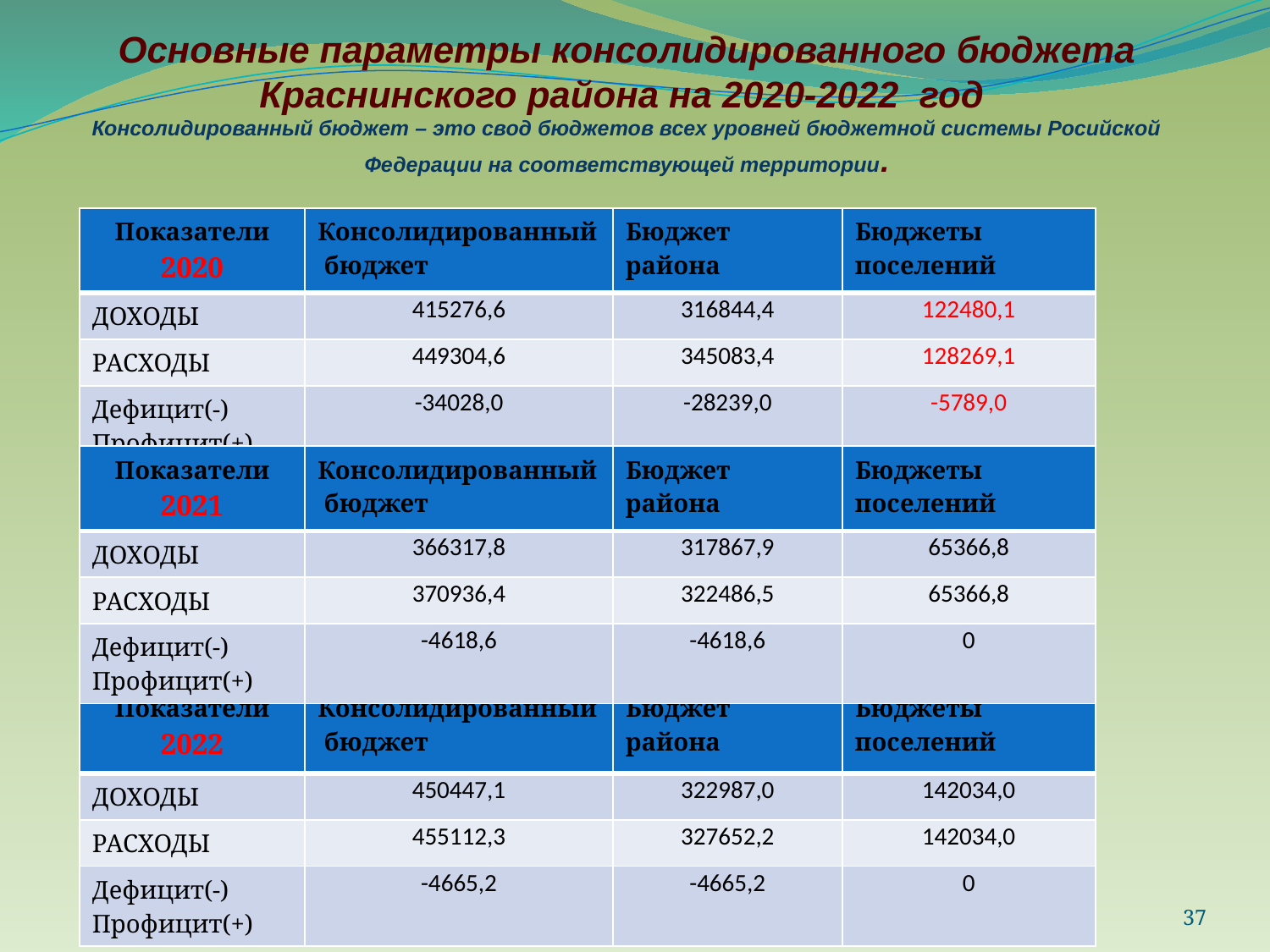

Основные параметры консолидированного бюджета
Краснинского района на 2020-2022  год
Консолидированный бюджет – это свод бюджетов всех уровней бюджетной системы Росийской Федерации на соответствующей территории.

| Показатели 2020 | Консолидированный бюджет | Бюджет района | Бюджеты поселений |
| --- | --- | --- | --- |
| ДОХОДЫ | 415276,6 | 316844,4 | 122480,1 |
| РАСХОДЫ | 449304,6 | 345083,4 | 128269,1 |
| Дефицит(-) Профицит(+) | -34028,0 | -28239,0 | -5789,0 |
| Показатели 2021 | Консолидированный бюджет | Бюджет района | Бюджеты поселений |
| --- | --- | --- | --- |
| ДОХОДЫ | 366317,8 | 317867,9 | 65366,8 |
| РАСХОДЫ | 370936,4 | 322486,5 | 65366,8 |
| Дефицит(-) Профицит(+) | -4618,6 | -4618,6 | 0 |
| Показатели 2022 | Консолидированный бюджет | Бюджет района | Бюджеты поселений |
| --- | --- | --- | --- |
| ДОХОДЫ | 450447,1 | 322987,0 | 142034,0 |
| РАСХОДЫ | 455112,3 | 327652,2 | 142034,0 |
| Дефицит(-) Профицит(+) | -4665,2 | -4665,2 | 0 |
37